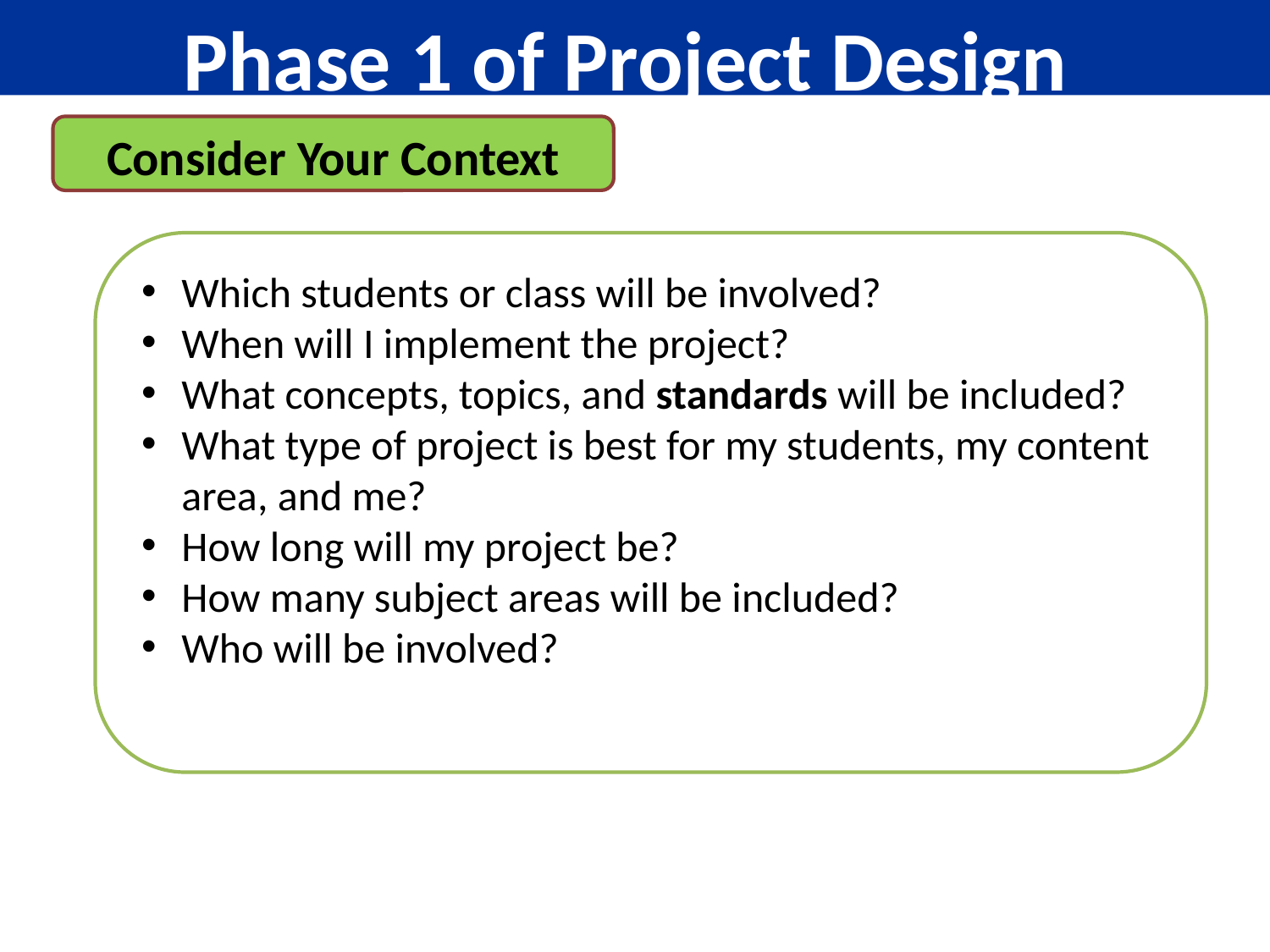

Phase 1 of Project Design
Consider Your Context
Which students or class will be involved?
When will I implement the project?
What concepts, topics, and standards will be included?
What type of project is best for my students, my content area, and me?
How long will my project be?
How many subject areas will be included?
Who will be involved?